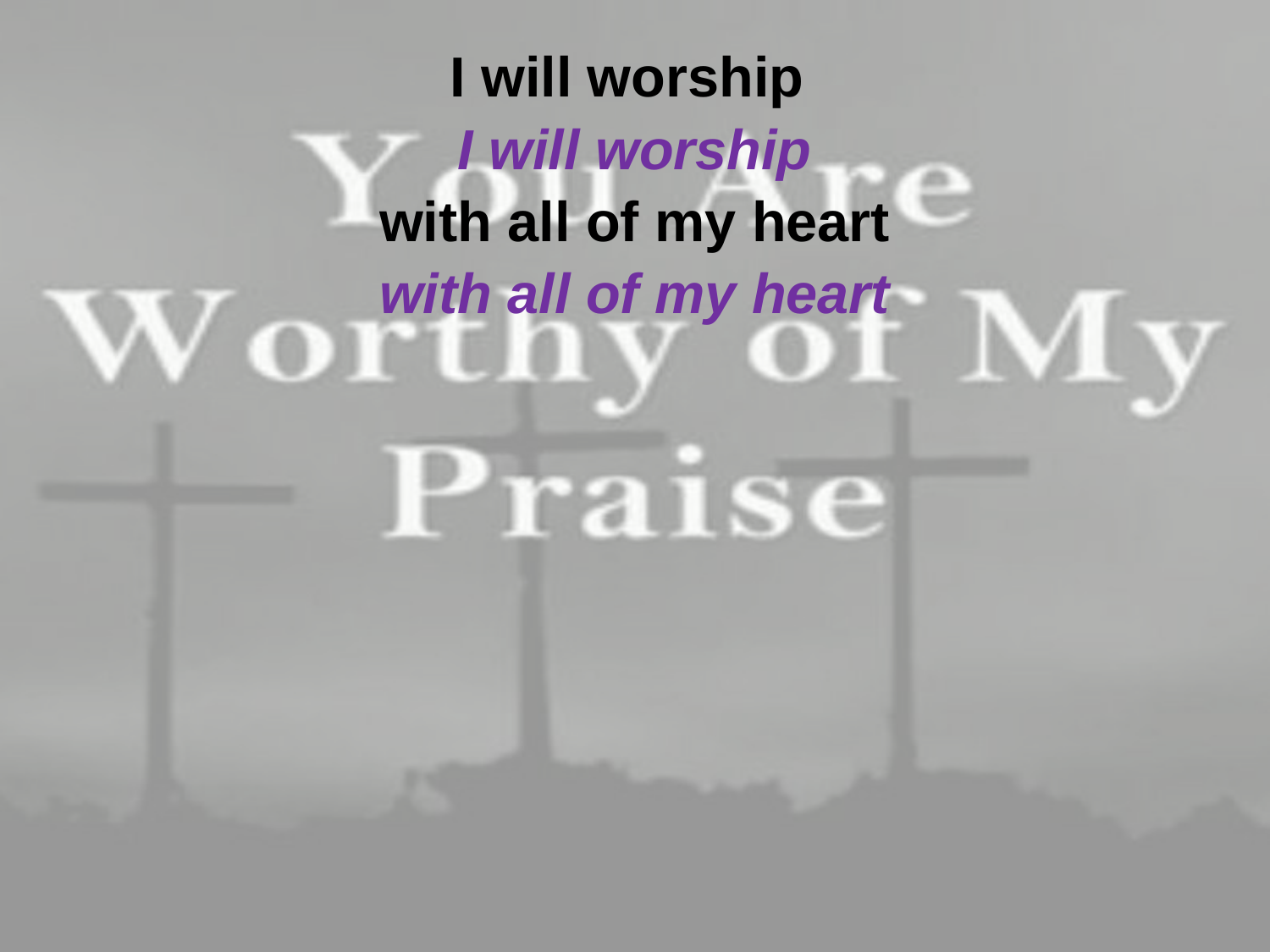

I will worship
I will worship
with all of my heart
with all of my heart